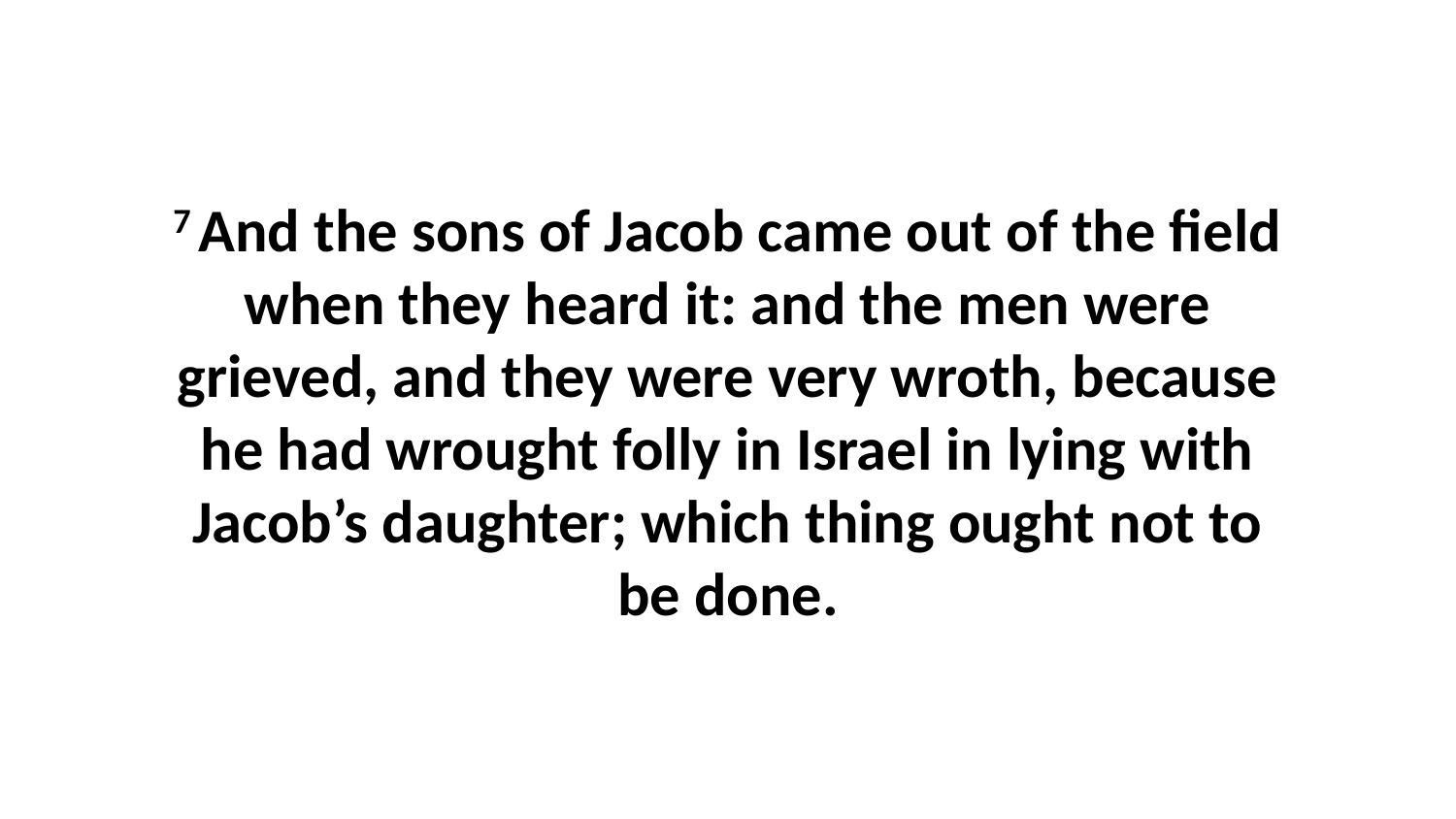

7 And the sons of Jacob came out of the field when they heard it: and the men were grieved, and they were very wroth, because he had wrought folly in Israel in lying with Jacob’s daughter; which thing ought not to be done.